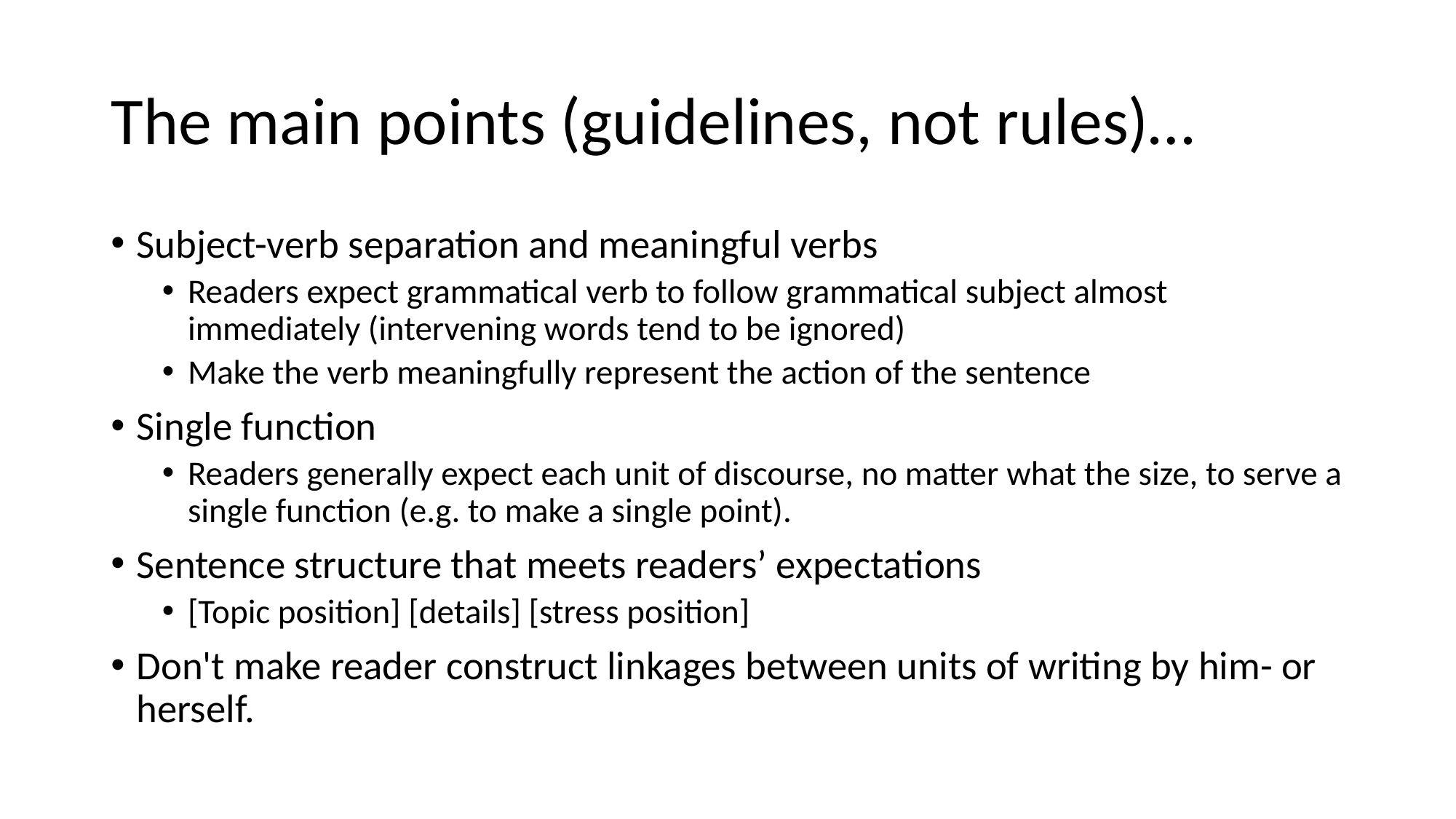

# The main points (guidelines, not rules)…
Subject-verb separation and meaningful verbs
Readers expect grammatical verb to follow grammatical subject almost immediately (intervening words tend to be ignored)
Make the verb meaningfully represent the action of the sentence
Single function
Readers generally expect each unit of discourse, no matter what the size, to serve a single function (e.g. to make a single point).
Sentence structure that meets readers’ expectations
[Topic position] [details] [stress position]
Don't make reader construct linkages between units of writing by him- or herself.